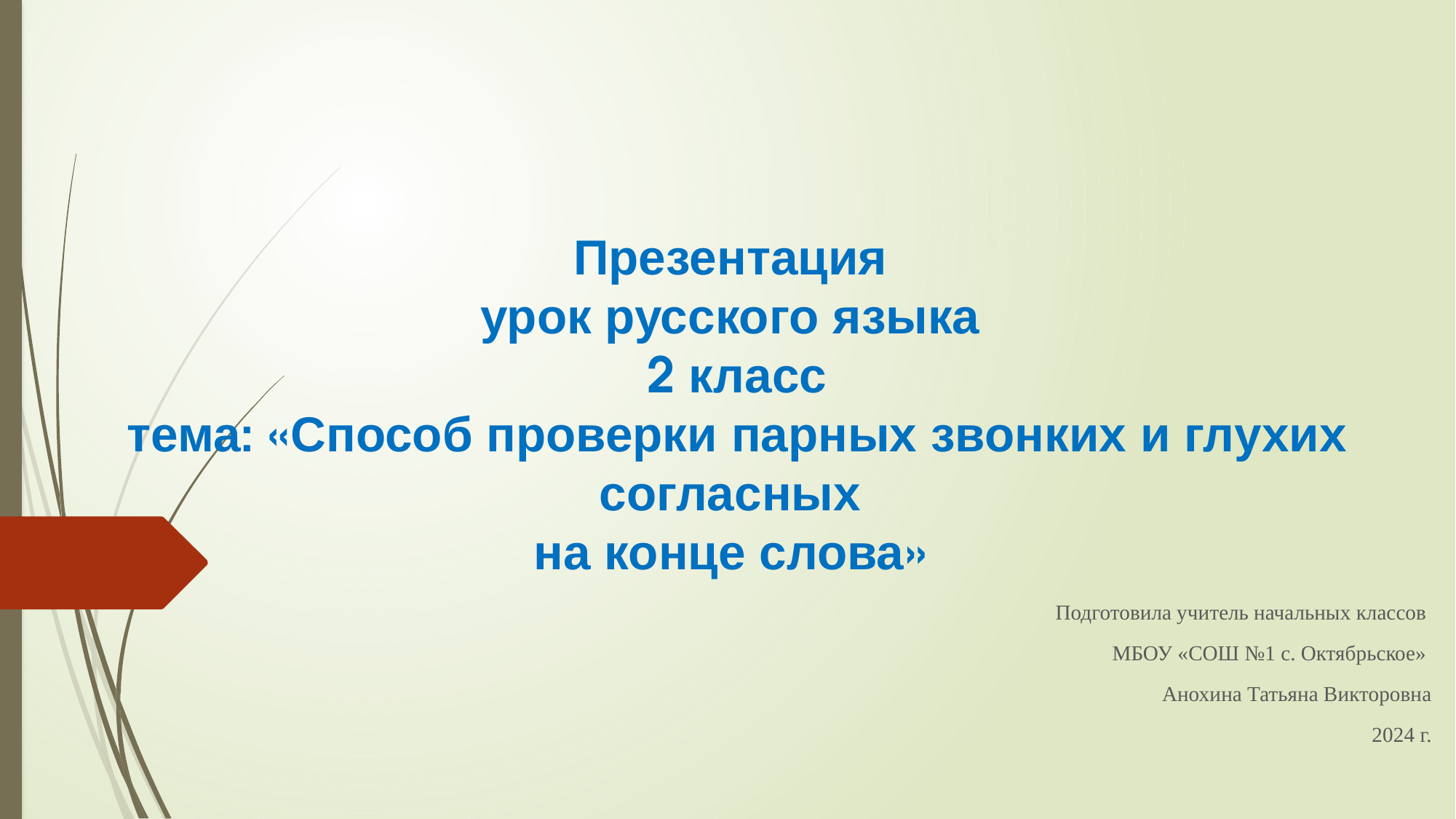

# Презентация урок русского языка 2 класс тема: «Способ проверки парных звонких и глухих согласных на конце слова»
Подготовила учитель начальных классов
МБОУ «СОШ №1 с. Октябрьское»
Анохина Татьяна Викторовна
 2024 г.